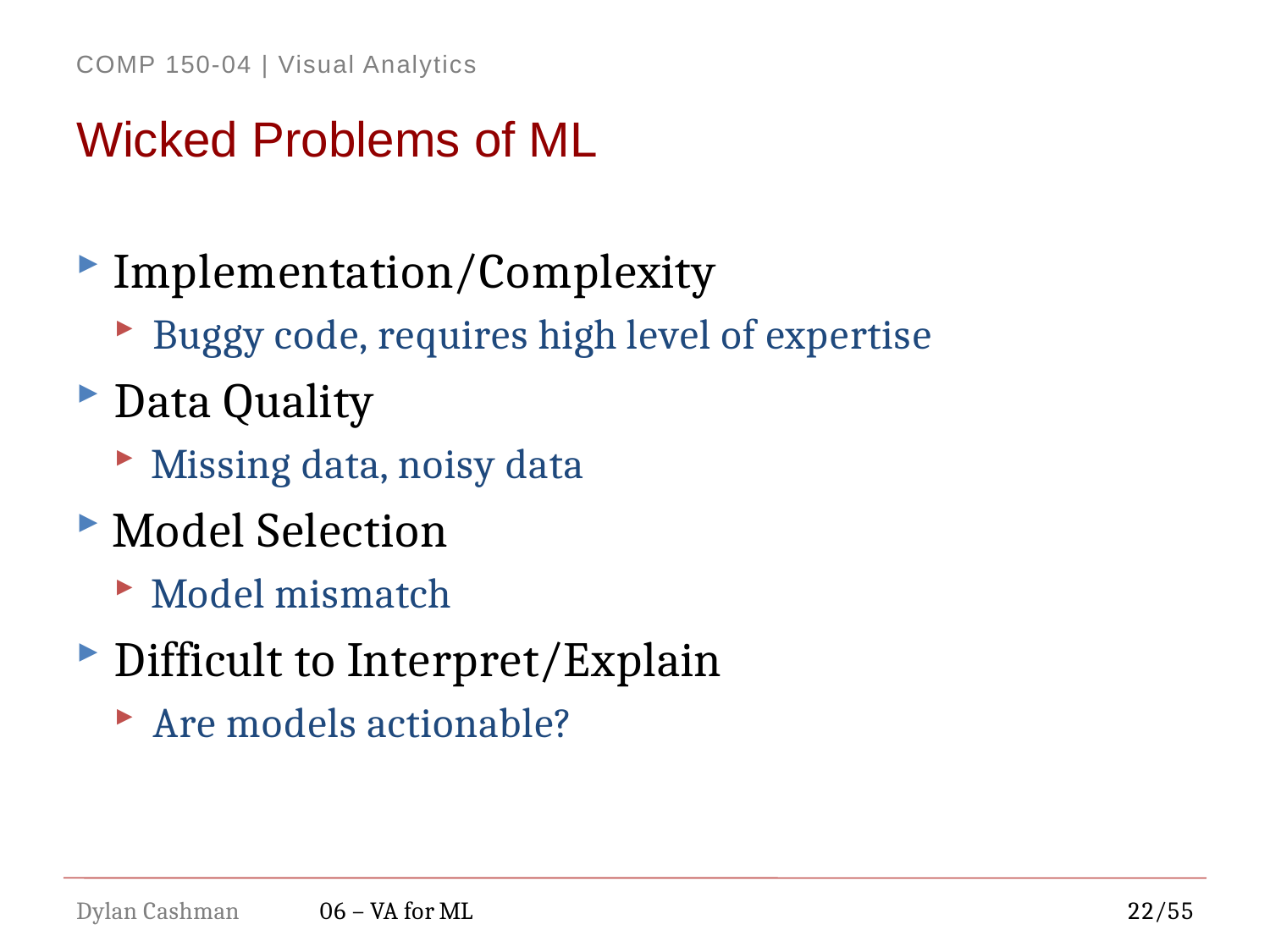

# Wicked Problems of ML
Implementation/Complexity
Buggy code, requires high level of expertise
Data Quality
Missing data, noisy data
Model Selection
Model mismatch
Difficult to Interpret/Explain
Are models actionable?